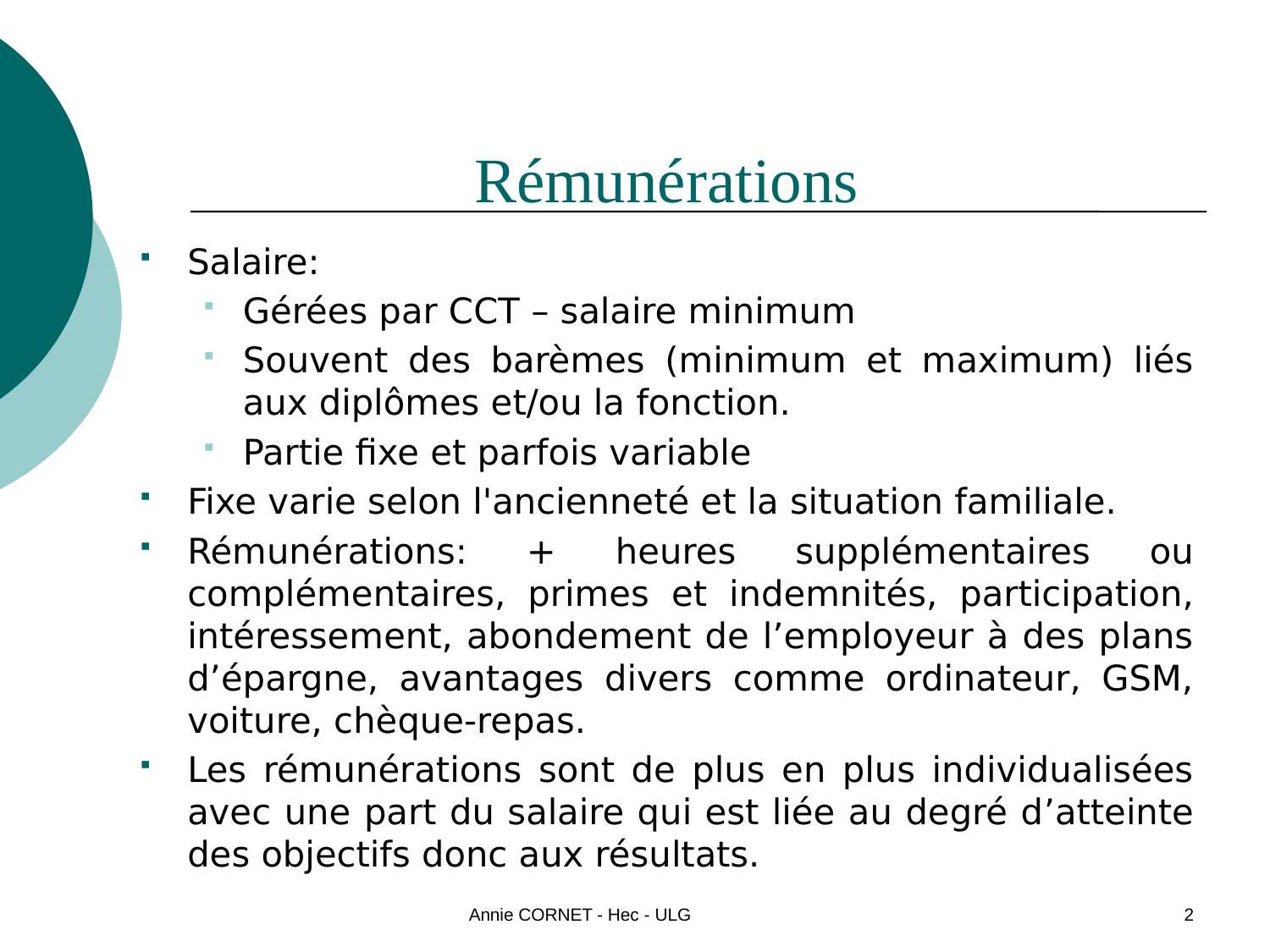

# Rémunérations
Salaire:
Gérées par CCT – salaire minimum
Souvent des barèmes (minimum et maximum) liés aux diplômes et/ou la fonction.
Partie fixe et parfois variable
Fixe varie selon l'ancienneté et la situation familiale.
Rémunérations: + heures supplémentaires ou complémentaires, primes et indemnités, participation, intéressement, abondement de l’employeur à des plans d’épargne, avantages divers comme ordinateur, GSM, voiture, chèque-repas.
Les rémunérations sont de plus en plus individualisées avec une part du salaire qui est liée au degré d’atteinte des objectifs donc aux résultats.
2
Annie CORNET - Hec - ULG